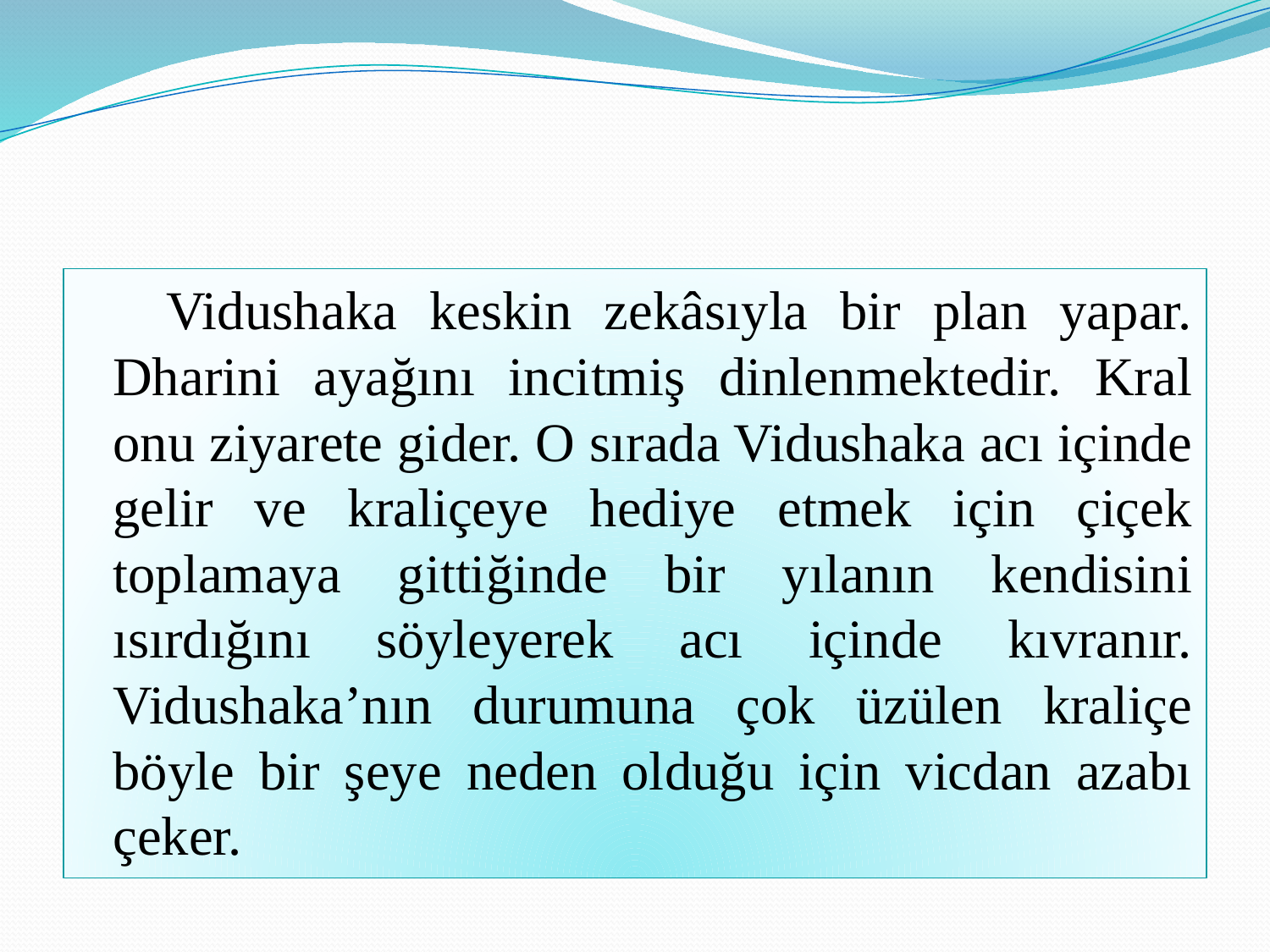

#
   Vidushaka keskin zekâsıyla bir plan yapar. Dharini ayağını incitmiş dinlenmektedir. Kral onu ziyarete gider. O sırada Vidushaka acı içinde gelir ve kraliçeye hediye etmek için çiçek toplamaya gittiğinde bir yılanın kendisini ısırdığını söyleyerek acı içinde kıvranır. Vidushaka’nın durumuna çok üzülen kraliçe böyle bir şeye neden olduğu için vicdan azabı çeker.